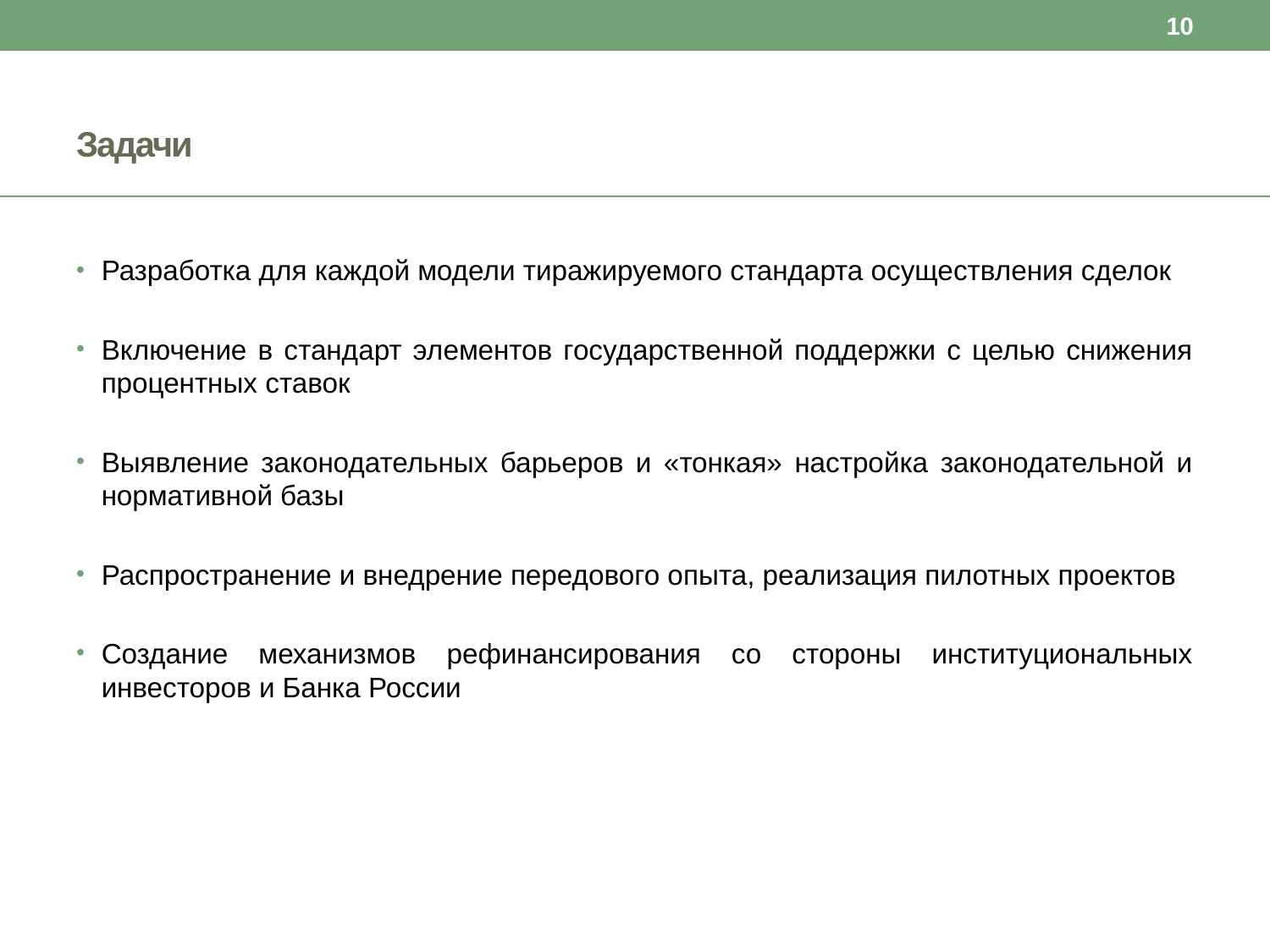

10
# Задачи
Разработка для каждой модели тиражируемого стандарта осуществления сделок

Включение в стандарт элементов государственной поддержки с целью снижения процентных ставок

Выявление законодательных барьеров и «тонкая» настройка законодательной и нормативной базы

Распространение и внедрение передового опыта, реализация пилотных проектов

Создание механизмов рефинансирования со стороны институциональных инвесторов и Банка России